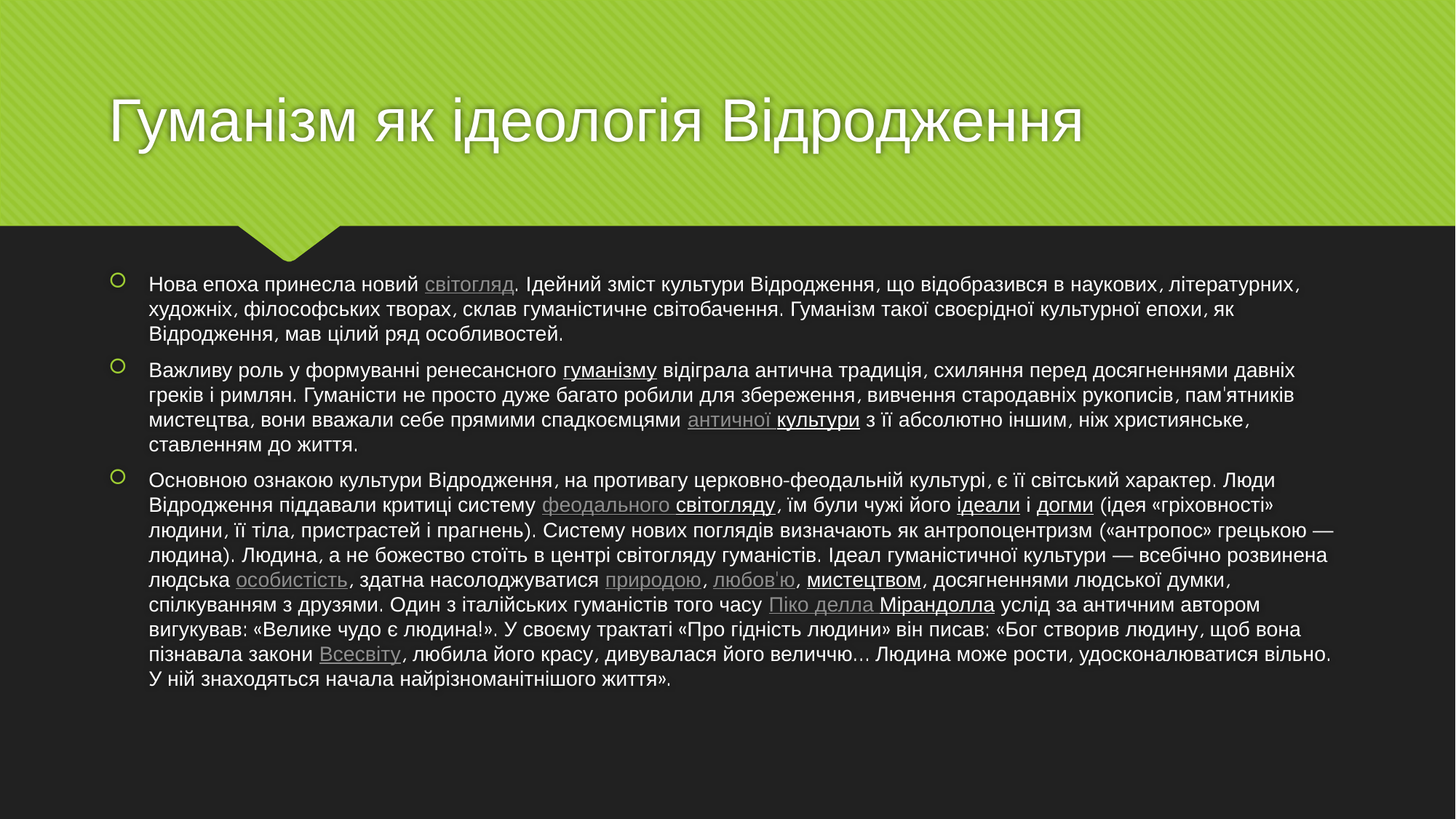

# Гуманізм як ідеологія Відродження
Нова епоха принесла новий світогляд. Ідейний зміст культури Відродження, що відобразився в наукових, літературних, художніх, філософських творах, склав гуманістичне світобачення. Гуманізм такої своєрідної культурної епохи, як Відродження, мав цілий ряд особливостей.
Важливу роль у формуванні ренесансного гуманізму відіграла антична традиція, схиляння перед досягненнями давніх греків і римлян. Гуманісти не просто дуже багато робили для збереження, вивчення стародавніх рукописів, пам'ятників мистецтва, вони вважали себе прямими спадкоємцями античної культури з її абсолютно іншим, ніж християнське, ставленням до життя.
Основною ознакою культури Відродження, на противагу церковно-феодальній культурі, є її світський характер. Люди Відродження піддавали критиці систему феодального світогляду, їм були чужі його ідеали і догми (ідея «гріховності» людини, її тіла, пристрастей і прагнень). Систему нових поглядів визначають як антропоцентризм («антропос» грецькою — людина). Людина, а не божество стоїть в центрі світогляду гуманістів. Ідеал гуманістичної культури — всебічно розвинена людська особистість, здатна насолоджуватися природою, любов'ю, мистецтвом, досягненнями людської думки, спілкуванням з друзями. Один з італійських гуманістів того часу Піко делла Мірандолла услід за античним автором вигукував: «Велике чудо є людина!». У своєму трактаті «Про гідність людини» він писав: «Бог створив людину, щоб вона пізнавала закони Всесвіту, любила його красу, дивувалася його величчю… Людина може рости, удосконалюватися вільно. У ній знаходяться начала найрізноманітнішого життя».